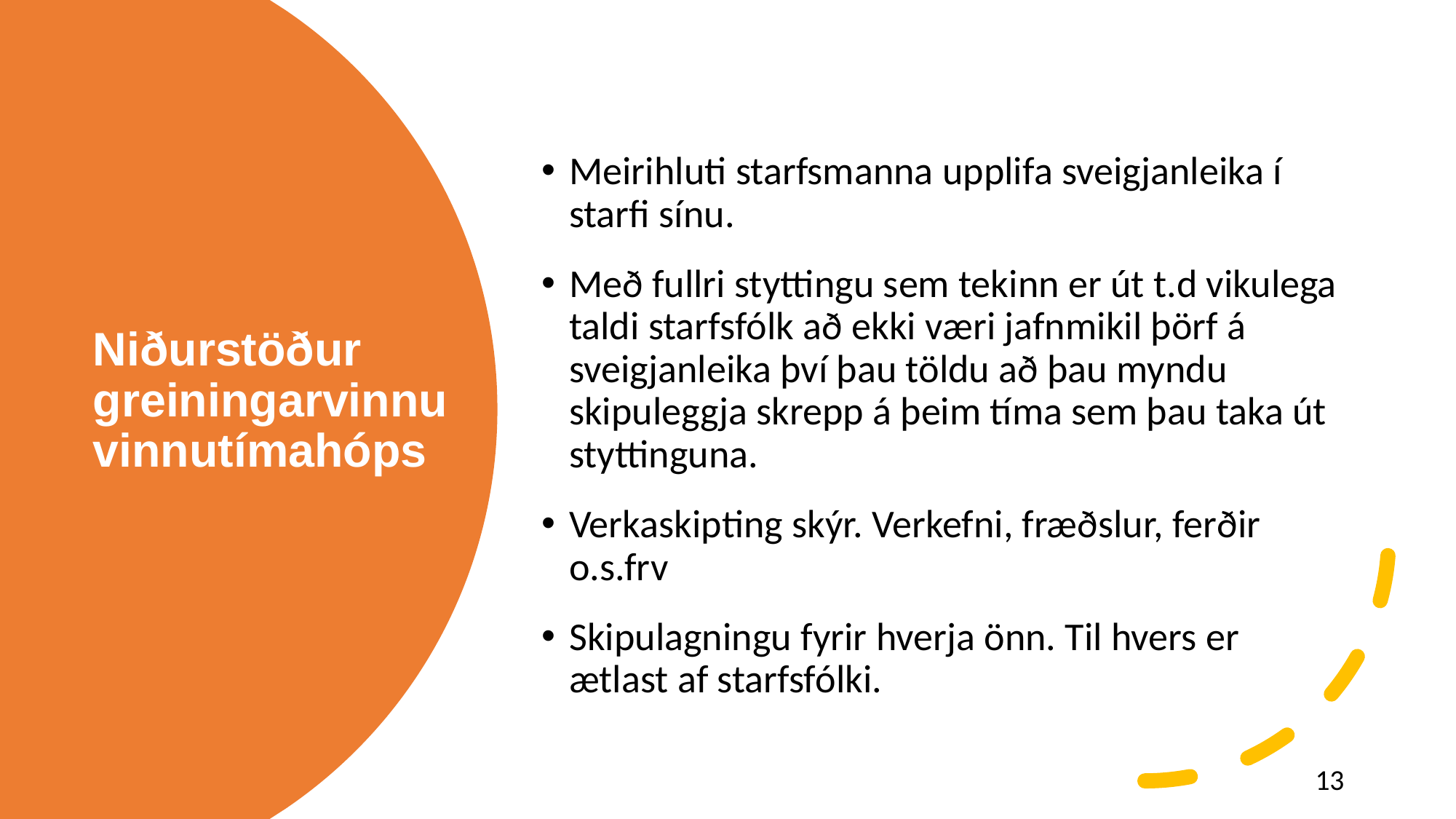

Meirihluti starfsmanna upplifa sveigjanleika í starfi sínu.
Með fullri styttingu sem tekinn er út t.d vikulega taldi starfsfólk að ekki væri jafnmikil þörf á sveigjanleika því þau töldu að þau myndu skipuleggja skrepp á þeim tíma sem þau taka út styttinguna.
Verkaskipting skýr. Verkefni, fræðslur, ferðir o.s.frv
Skipulagningu fyrir hverja önn. Til hvers er ætlast af starfsfólki.

# Niðurstöður greiningarvinnu vinnutímahóps

13